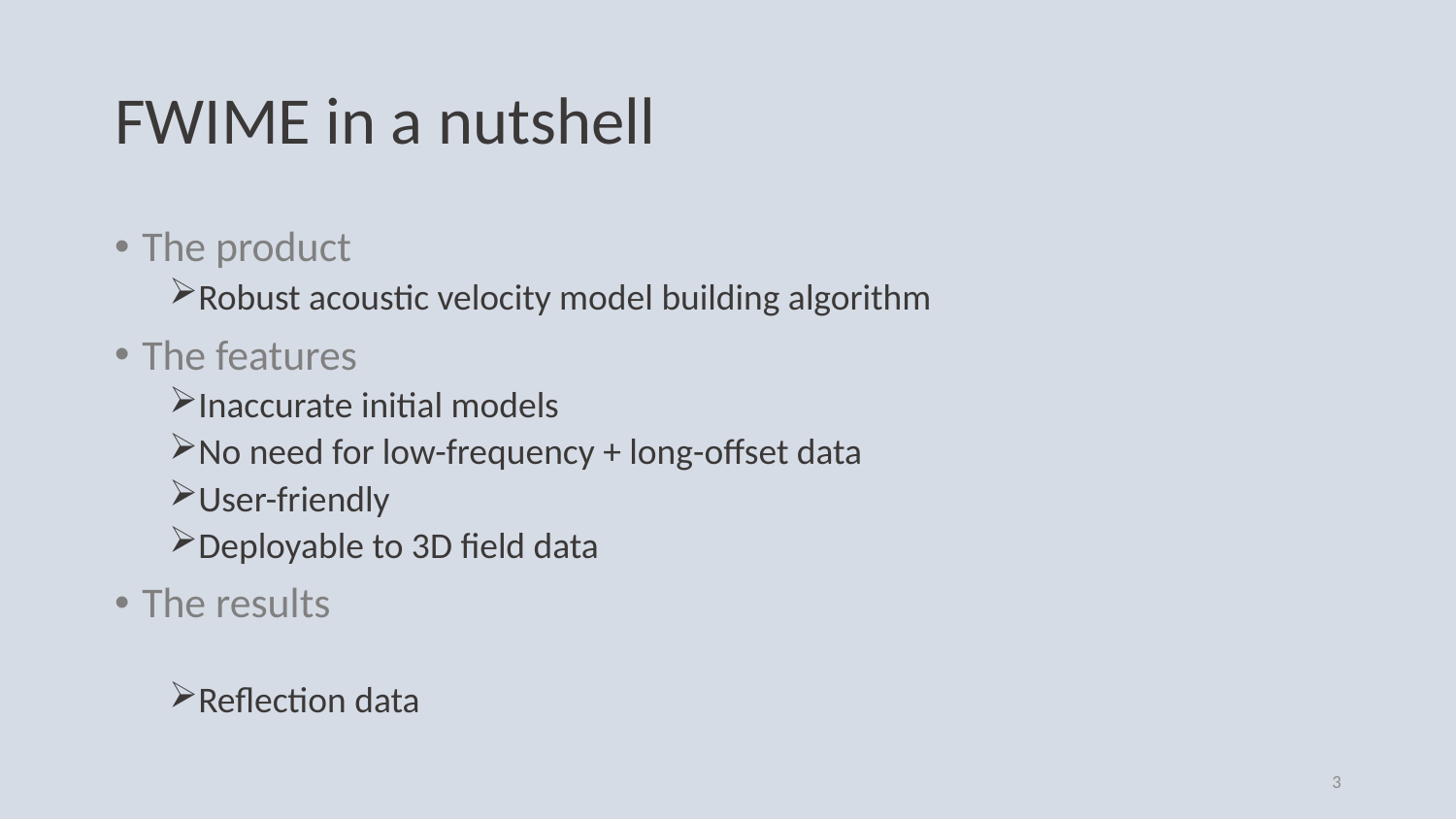

# FWIME in a nutshell
The product
Robust acoustic velocity model building algorithm
The features
Inaccurate initial models
No need for low-frequency + long-offset data
User-friendly
Deployable to 3D field data
The results
Diving waves (sep172)
Reflection data

3